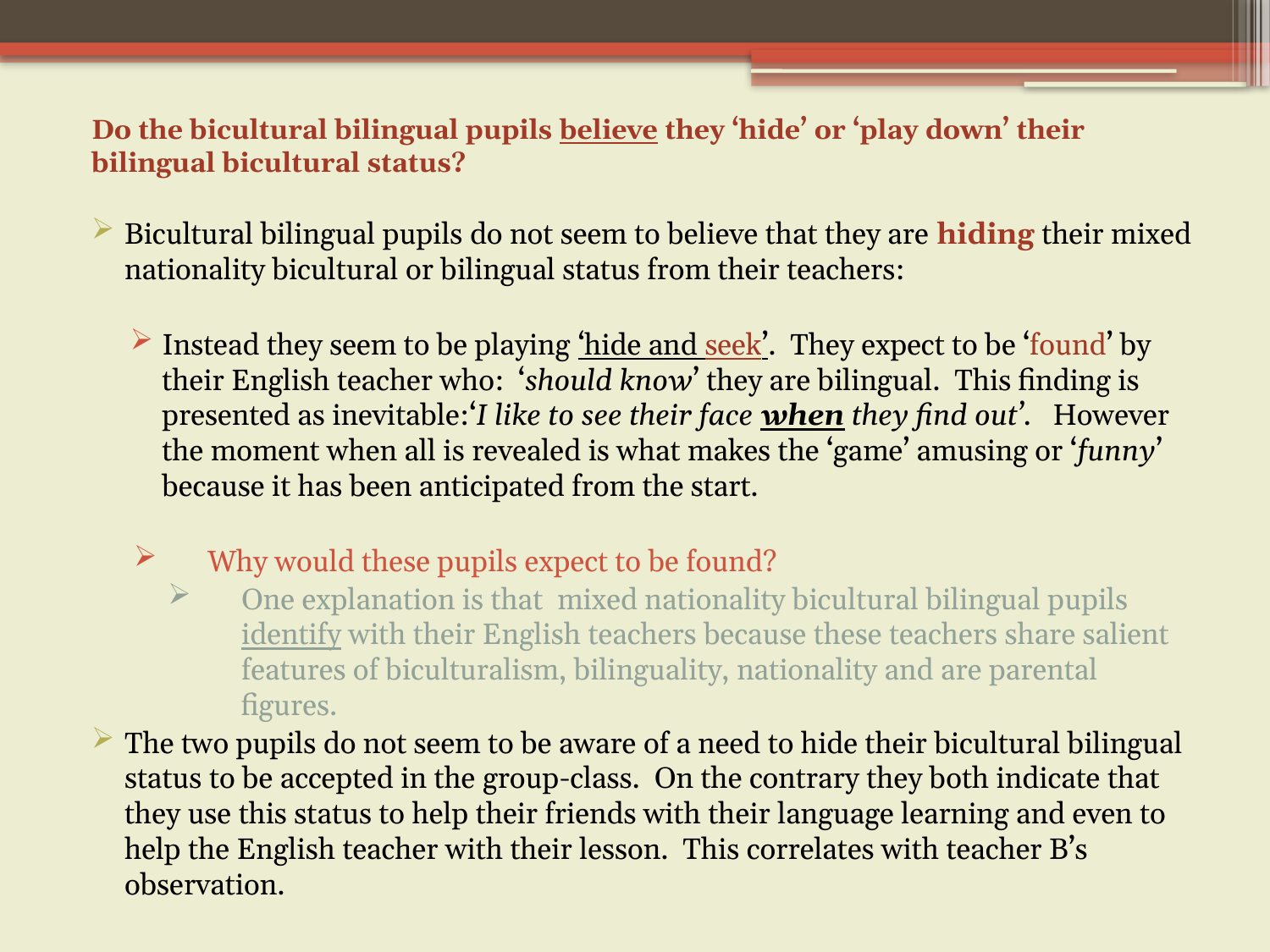

Do the bicultural bilingual pupils believe they ‘hide’ or ‘play down’ their bilingual bicultural status?

Bicultural bilingual pupils do not seem to believe that they are hiding their mixed nationality bicultural or bilingual status from their teachers:

Instead they seem to be playing ‘hide and seek’.  They expect to be ‘found’ by their English teacher who:  ‘should know’ they are bilingual.  This finding is presented as inevitable:‘I like to see their face when they find out’.   However the moment when all is revealed is what makes the ‘game’ amusing or ‘funny’ because it has been anticipated from the start.

Why would these pupils expect to be found?
One explanation is that  mixed nationality bicultural bilingual pupils identify with their English teachers because these teachers share salient features of biculturalism, bilinguality, nationality and are parental figures.
The two pupils do not seem to be aware of a need to hide their bicultural bilingual status to be accepted in the group-class.  On the contrary they both indicate that they use this status to help their friends with their language learning and even to help the English teacher with their lesson.  This correlates with teacher B’s observation.